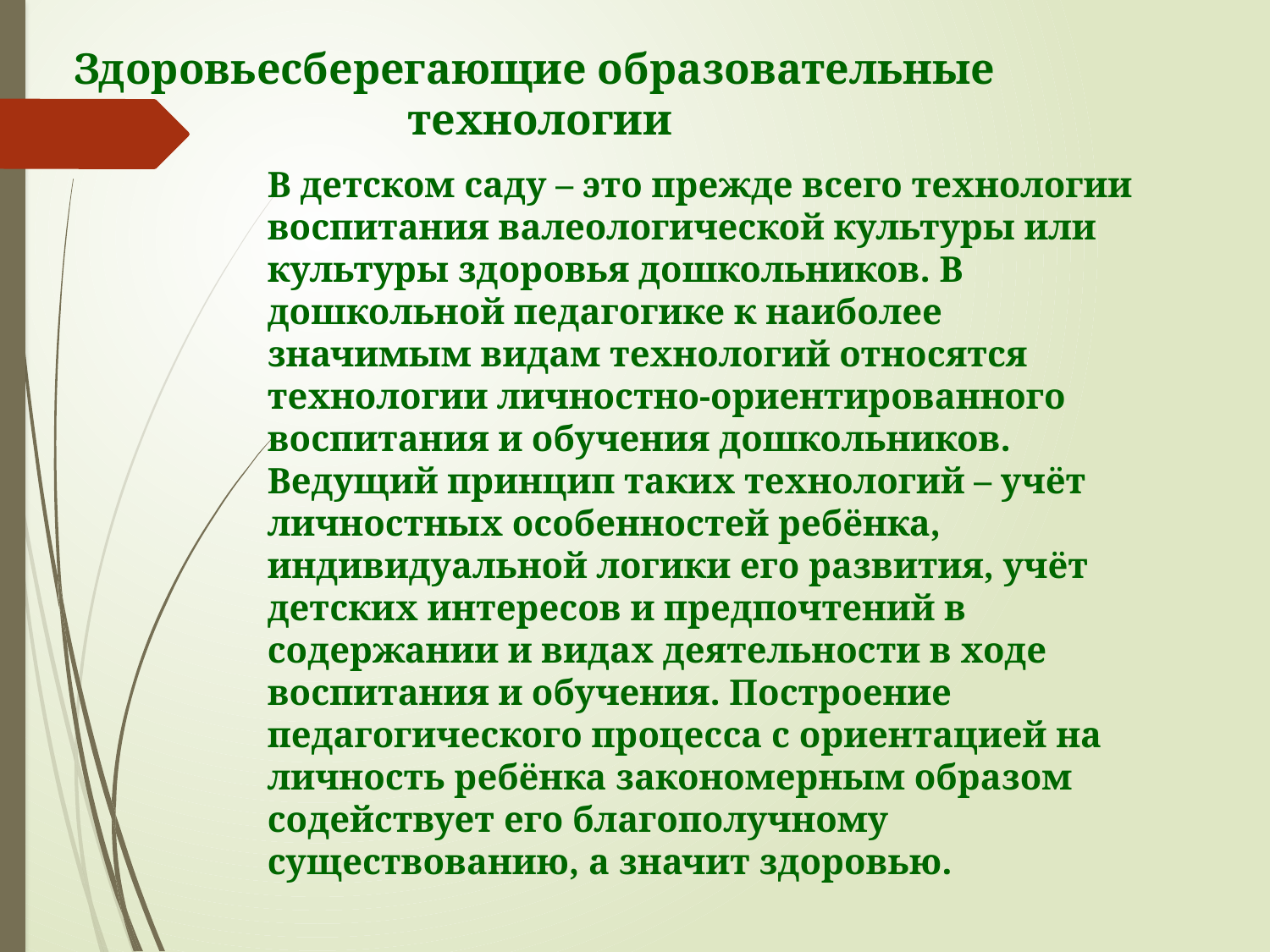

Здоровьесберегающие образовательные
технологии
В детском саду – это прежде всего технологии воспитания валеологической культуры или культуры здоровья дошкольников. В дошкольной педагогике к наиболее значимым видам технологий относятся технологии личностно-ориентированного воспитания и обучения дошкольников. Ведущий принцип таких технологий – учёт личностных особенностей ребёнка, индивидуальной логики его развития, учёт детских интересов и предпочтений в содержании и видах деятельности в ходе воспитания и обучения. Построение педагогического процесса с ориентацией на личность ребёнка закономерным образом содействует его благополучному существованию, а значит здоровью.